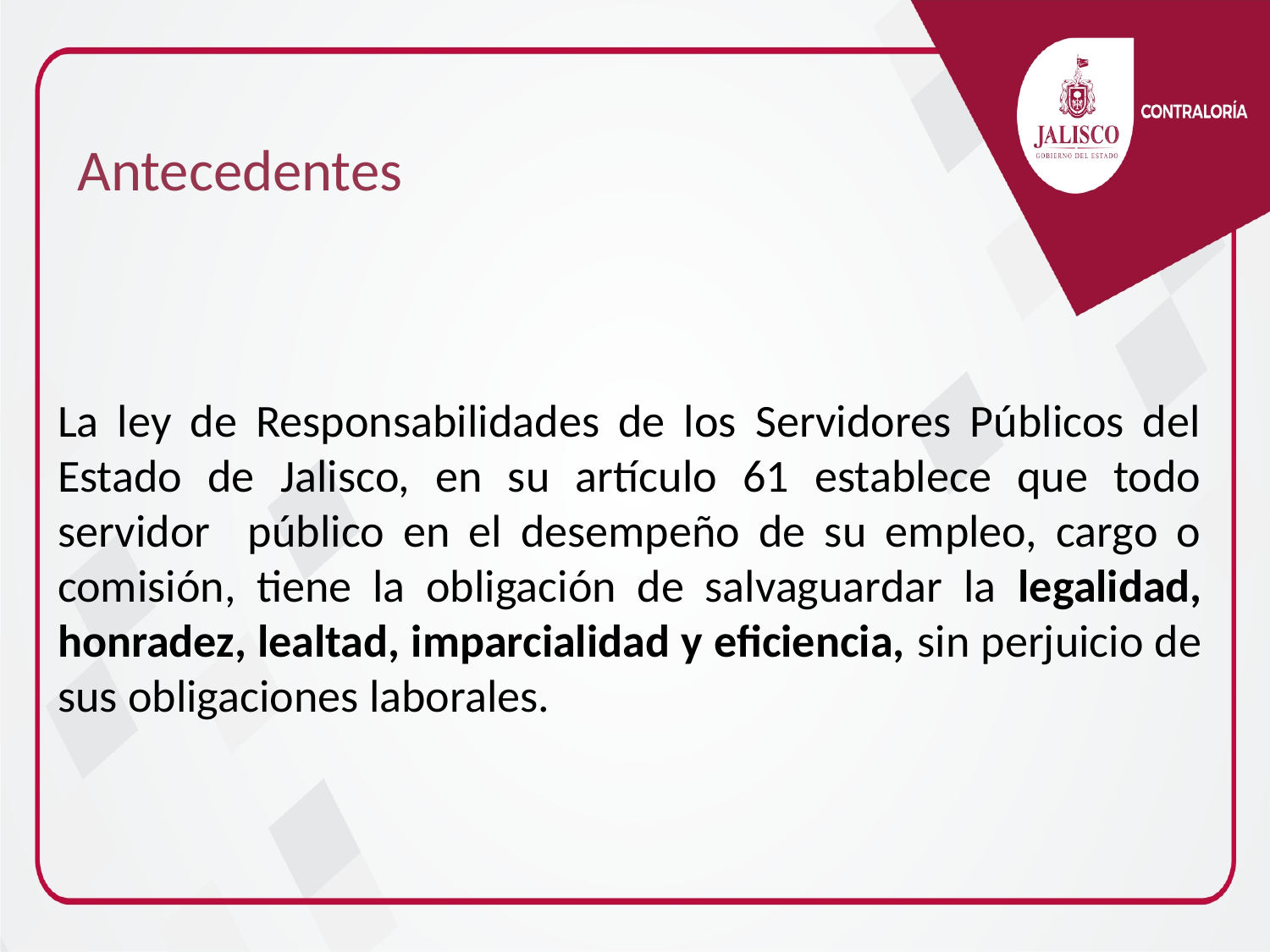

Antecedentes
# La ley de Responsabilidades de los Servidores Públicos del Estado de Jalisco, en su artículo 61 establece que todo servidor  público en el desempeño de su empleo, cargo o comisión, tiene la obligación de salvaguardar la legalidad, honradez, lealtad, imparcialidad y eficiencia, sin perjuicio de sus obligaciones laborales.